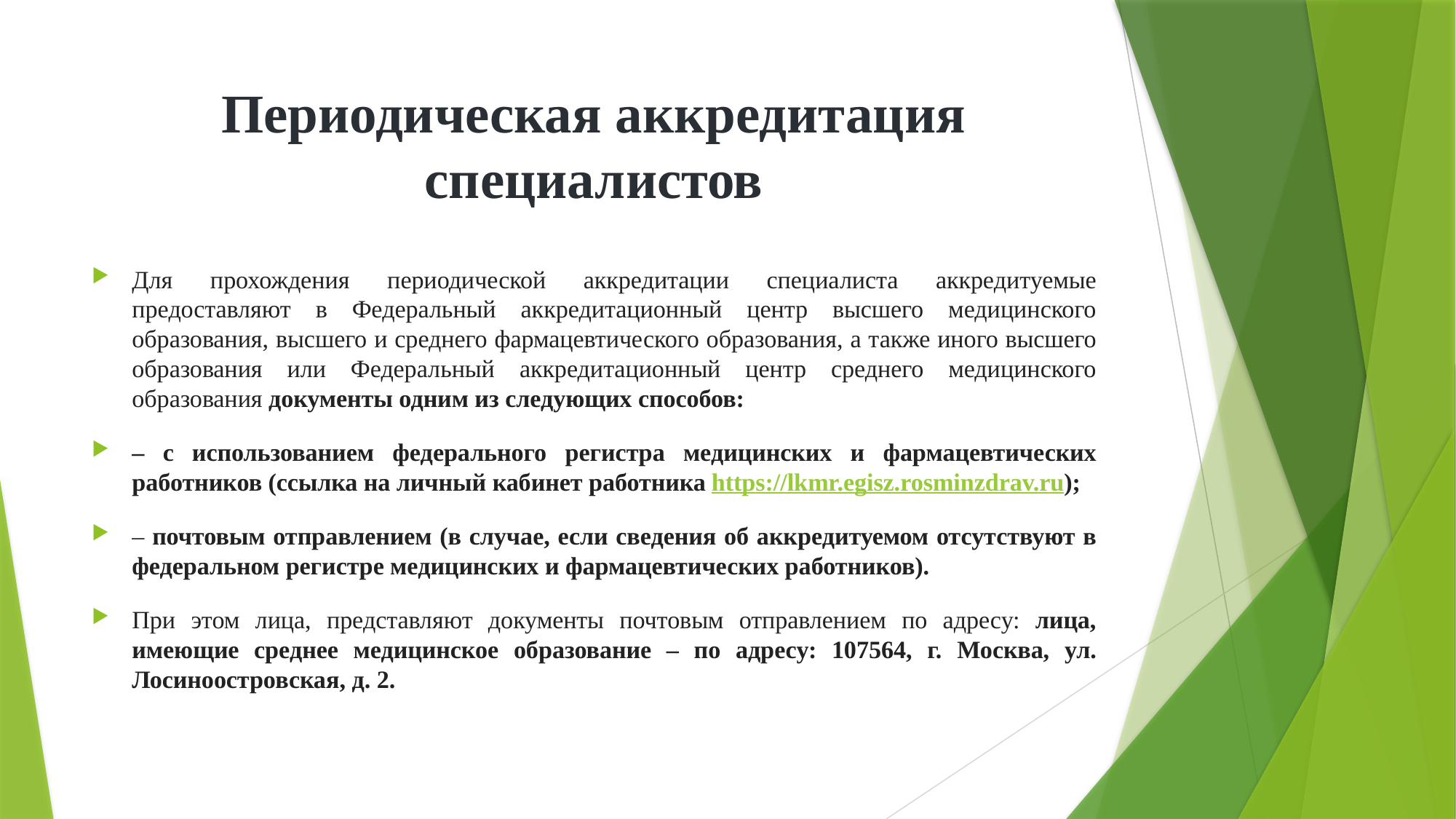

# Периодическая аккредитация специалистов
Для прохождения периодической аккредитации специалиста аккредитуемые предоставляют в Федеральный аккредитационный центр высшего медицинского образования, высшего и среднего фармацевтического образования, а также иного высшего образования или Федеральный аккредитационный центр среднего медицинского образования документы одним из следующих способов:
– с использованием федерального регистра медицинских и фармацевтических работников (ссылка на личный кабинет работника https://lkmr.egisz.rosminzdrav.ru);
– почтовым отправлением (в случае, если сведения об аккредитуемом отсутствуют в федеральном регистре медицинских и фармацевтических работников).
При этом лица, представляют документы почтовым отправлением по адресу: лица, имеющие среднее медицинское образование – по адресу: 107564, г. Москва, ул. Лосиноостровская, д. 2.